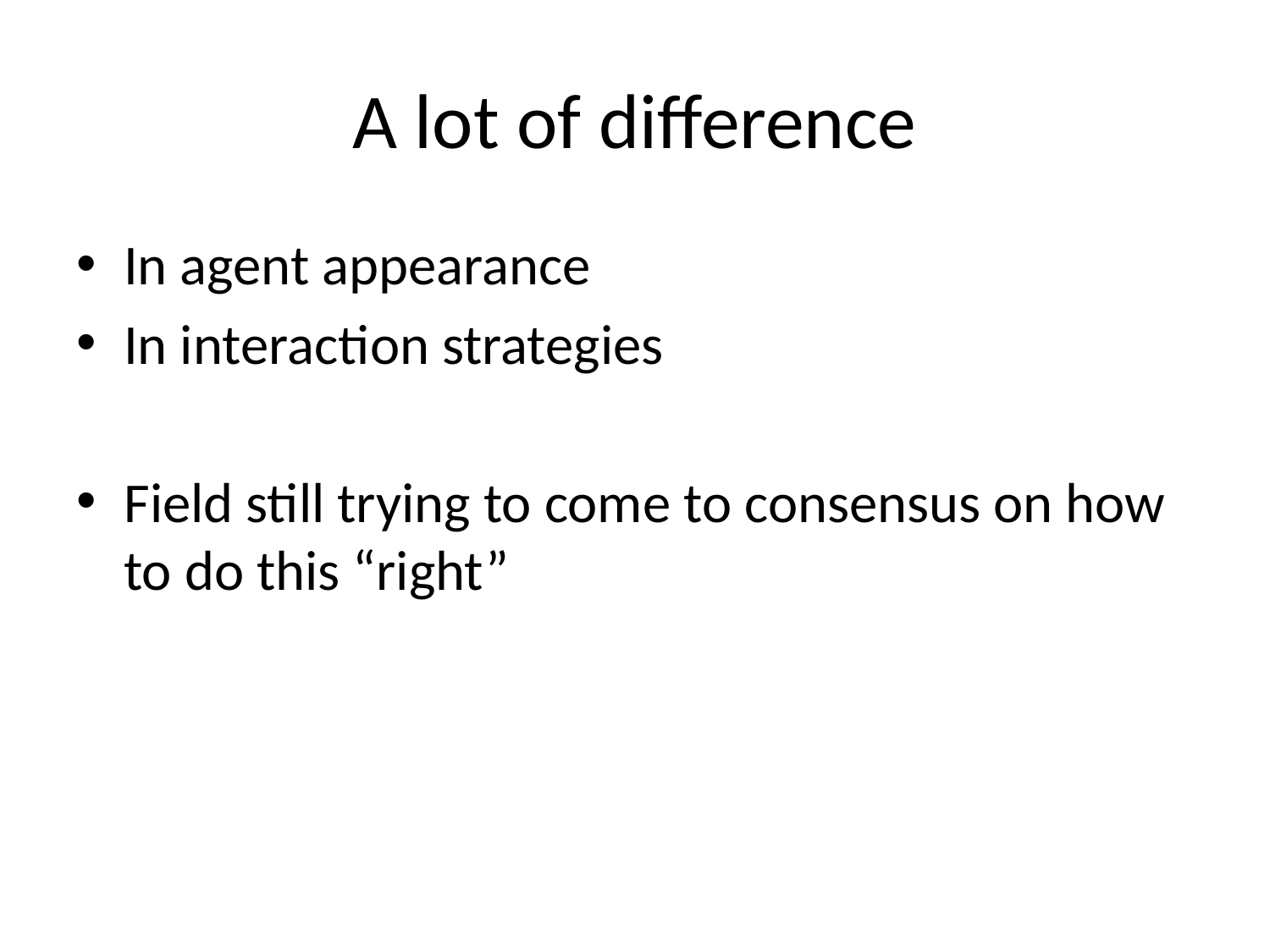

# A lot of difference
In agent appearance
In interaction strategies

Field still trying to come to consensus on how to do this “right”